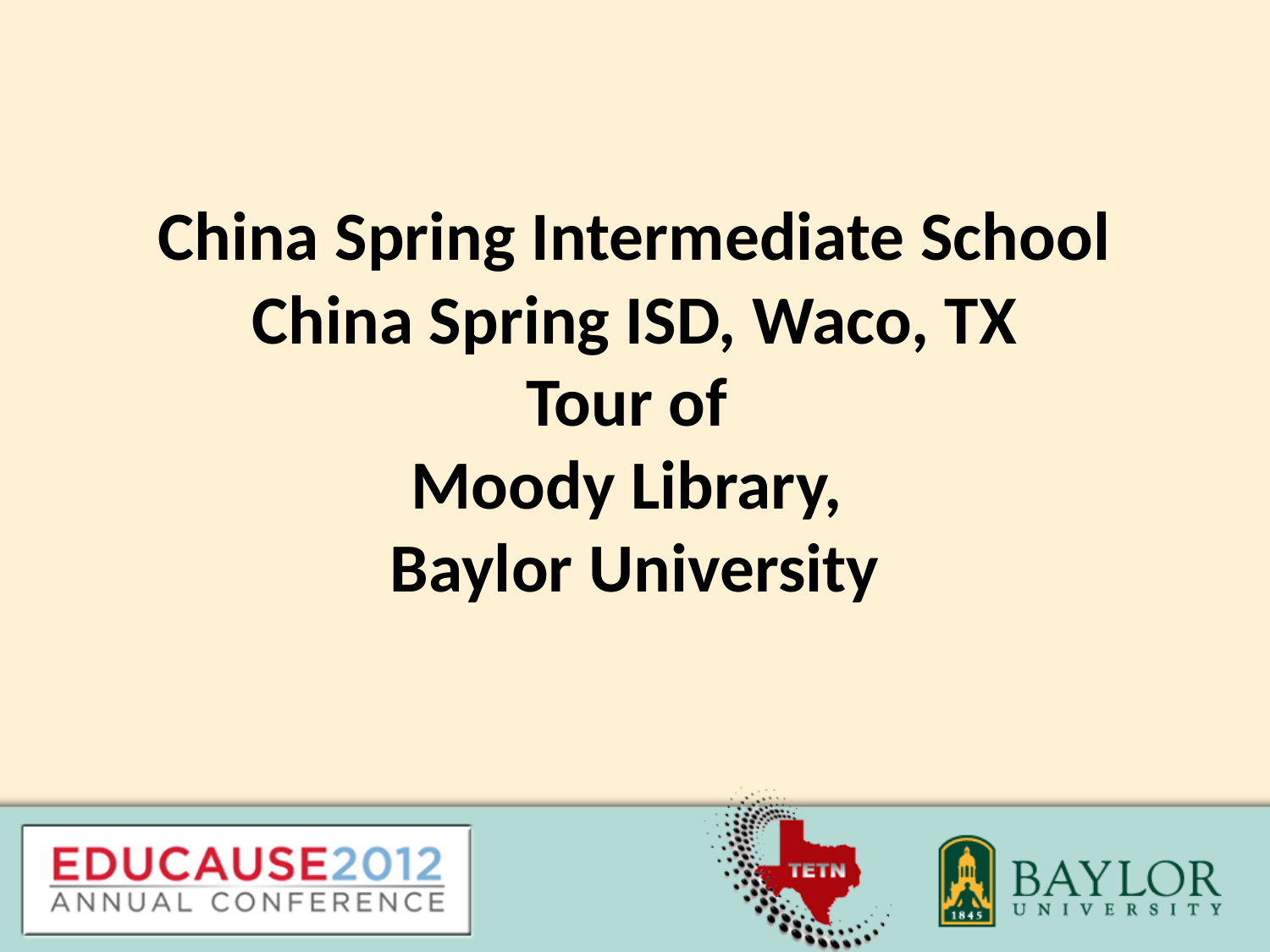

# China Spring Intermediate School China Spring ISD, Waco, TX Tour of Moody Library, Baylor University